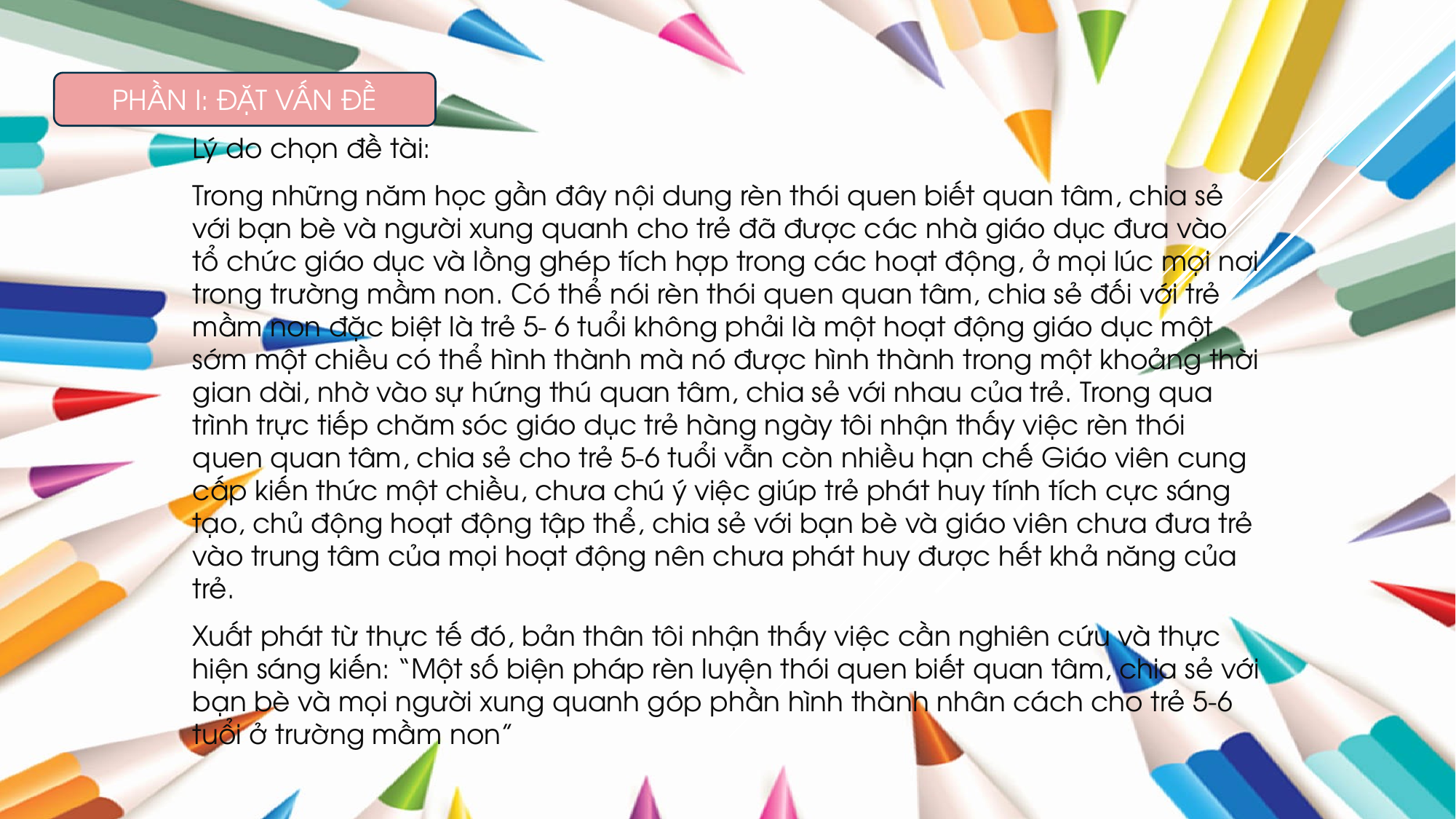

# phần i: đặt vấn đề
PHẦN I: ĐẶT VẤN ĐỀ
Lý do chọn đề tài:
Trong những năm học gần đây nội dung rèn thói quen biết quan tâm, chia sẻ với bạn bè và người xung quanh cho trẻ đã được các nhà giáo dục đưa vào tổ chức giáo dục và lồng ghép tích hợp trong các hoạt động, ở mọi lúc mọi nơi trong trường mầm non. Có thể nói rèn thói quen quan tâm, chia sẻ đối với trẻ mầm non đặc biệt là trẻ 5- 6 tuổi không phải là một hoạt động giáo dục một sớm một chiều có thể hình thành mà nó được hình thành trong một khoảng thời gian dài, nhờ vào sự hứng thú quan tâm, chia sẻ với nhau của trẻ. Trong qua trình trực tiếp chăm sóc giáo dục trẻ hàng ngày tôi nhận thấy việc rèn thói quen quan tâm, chia sẻ cho trẻ 5-6 tuổi vẫn còn nhiều hạn chế Giáo viên cung cấp kiến thức một chiều, chưa chú ý việc giúp trẻ phát huy tính tích cực sáng tạo, chủ động hoạt động tập thể, chia sẻ với bạn bè và giáo viên chưa đưa trẻ vào trung tâm của mọi hoạt động nên chưa phát huy được hết khả năng của trẻ.
Xuất phát từ thực tế đó, bản thân tôi nhận thấy việc cần nghiên cứu và thực hiện sáng kiến: “Một số biện pháp rèn luyện thói quen biết quan tâm, chia sẻ với bạn bè và mọi người xung quanh góp phần hình thành nhân cách cho trẻ 5-6 tuổi ở trường mầm non”